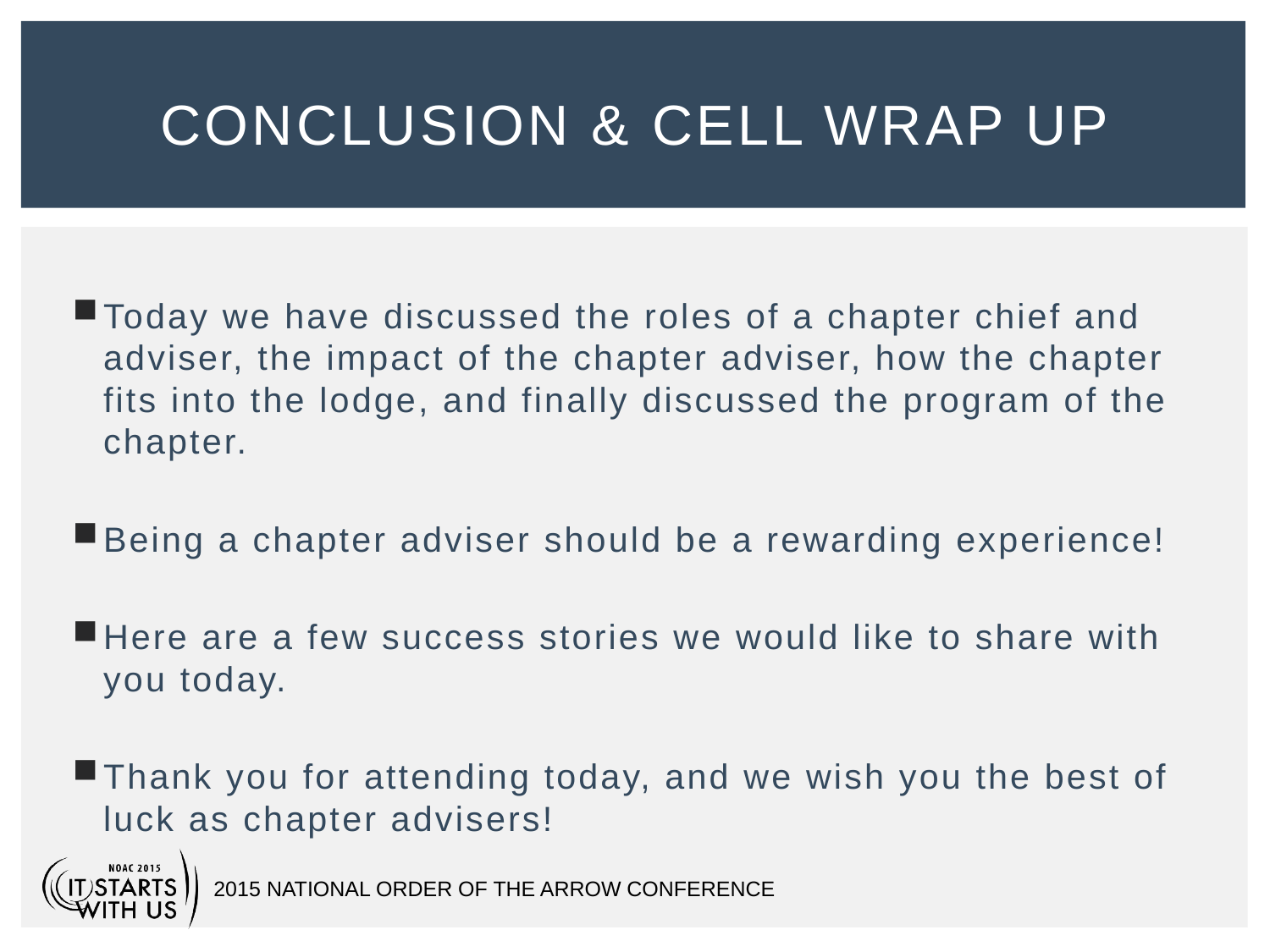

# Conclusion & Cell Wrap up

Today we have discussed the roles of a chapter chief and adviser, the impact of the chapter adviser, how the chapter fits into the lodge, and finally discussed the program of the chapter.

Being a chapter adviser should be a rewarding experience!

Here are a few success stories we would like to share with you today.

Thank you for attending today, and we wish you the best of luck as chapter advisers!